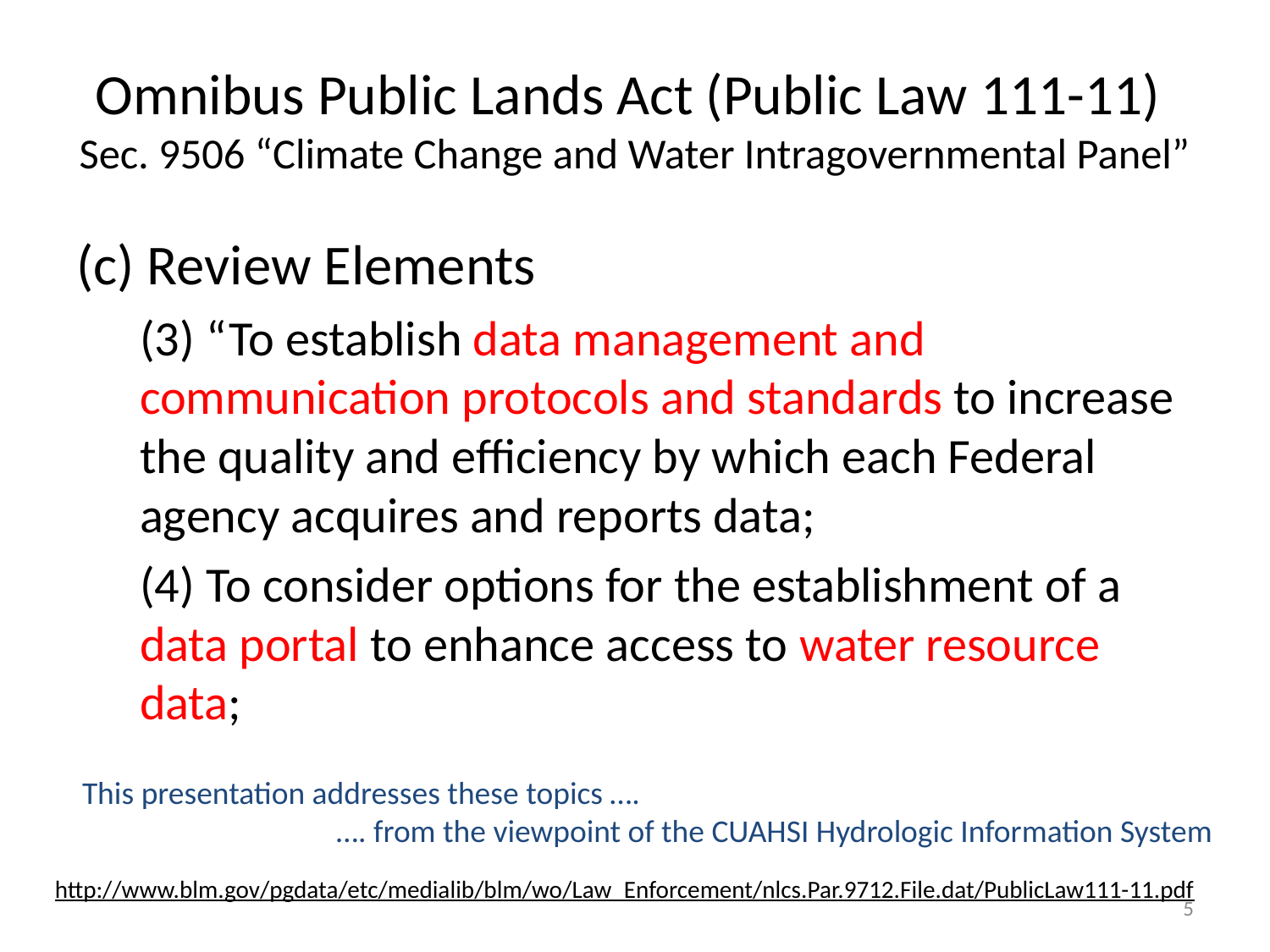

# Omnibus Public Lands Act (Public Law 111-11) Sec. 9506 “Climate Change and Water Intragovernmental Panel”
(c) Review Elements
(3) “To establish data management and communication protocols and standards to increase the quality and efficiency by which each Federal agency acquires and reports data;
(4) To consider options for the establishment of a data portal to enhance access to water resource data;
This presentation addresses these topics ….
		…. from the viewpoint of the CUAHSI Hydrologic Information System
http://www.blm.gov/pgdata/etc/medialib/blm/wo/Law_Enforcement/nlcs.Par.9712.File.dat/PublicLaw111-11.pdf
5